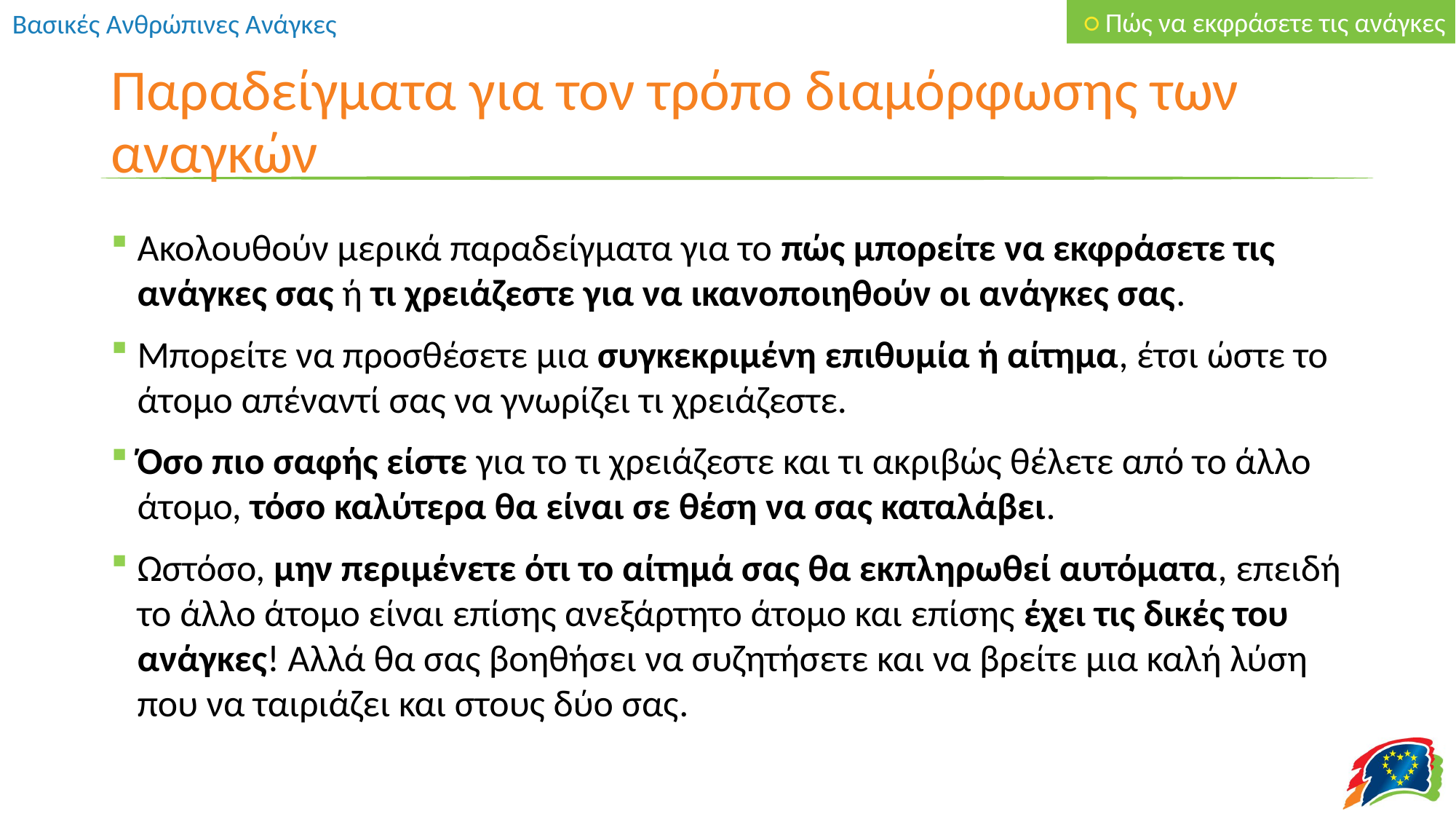

○ Πώς να εκφράσετε τις ανάγκες
# Παραδείγματα για τον τρόπο διαμόρφωσης των αναγκών
Ακολουθούν μερικά παραδείγματα για το πώς μπορείτε να εκφράσετε τις ανάγκες σας ή τι χρειάζεστε για να ικανοποιηθούν οι ανάγκες σας.
Μπορείτε να προσθέσετε μια συγκεκριμένη επιθυμία ή αίτημα, έτσι ώστε το άτομο απέναντί σας να γνωρίζει τι χρειάζεστε.
Όσο πιο σαφής είστε για το τι χρειάζεστε και τι ακριβώς θέλετε από το άλλο άτομο, τόσο καλύτερα θα είναι σε θέση να σας καταλάβει.
Ωστόσο, μην περιμένετε ότι το αίτημά σας θα εκπληρωθεί αυτόματα, επειδή το άλλο άτομο είναι επίσης ανεξάρτητο άτομο και επίσης έχει τις δικές του ανάγκες! Αλλά θα σας βοηθήσει να συζητήσετε και να βρείτε μια καλή λύση που να ταιριάζει και στους δύο σας.